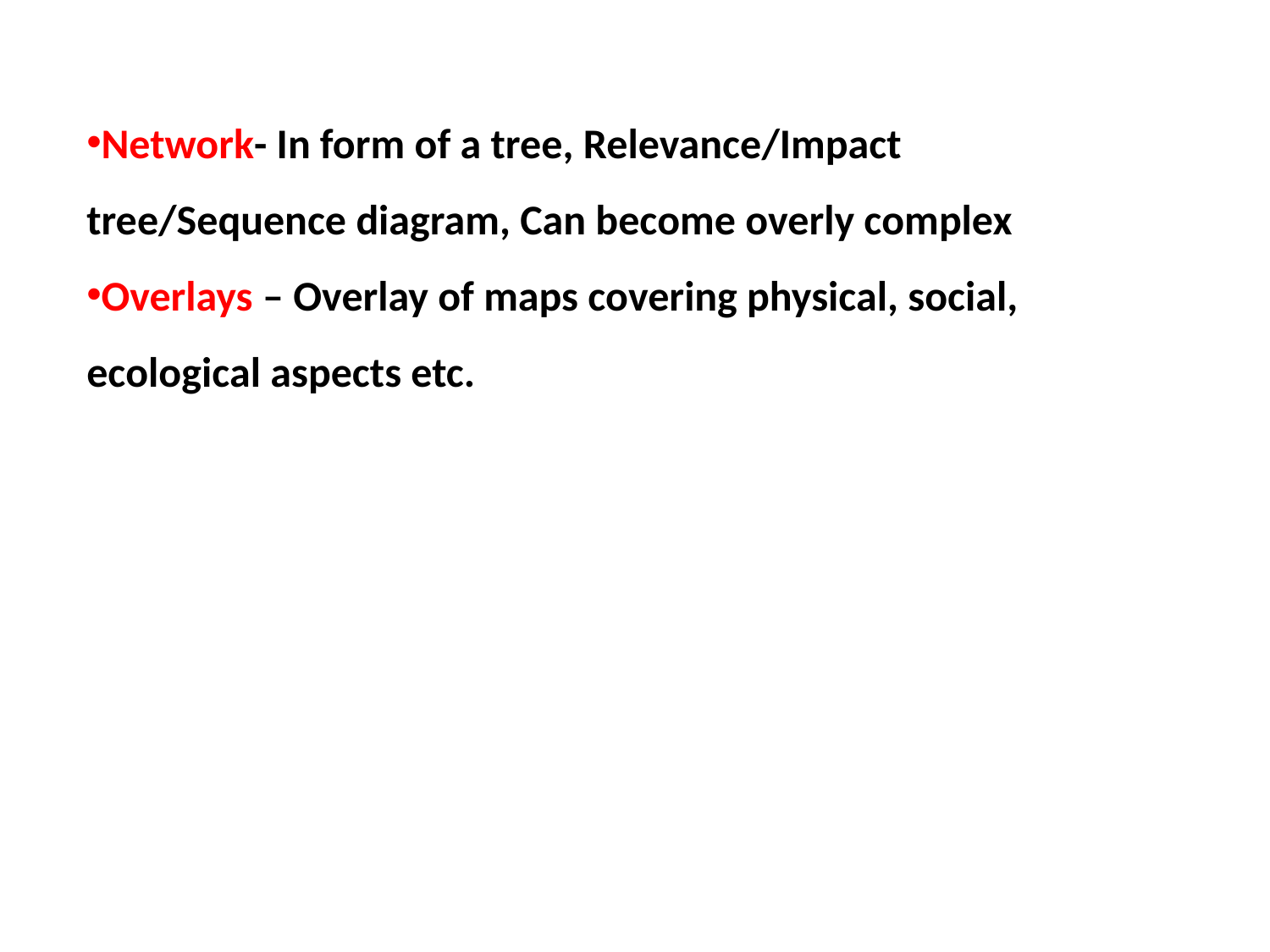

Network- In form of a tree, Relevance/Impact tree/Sequence diagram, Can become overly complex
Overlays – Overlay of maps covering physical, social, ecological aspects etc.